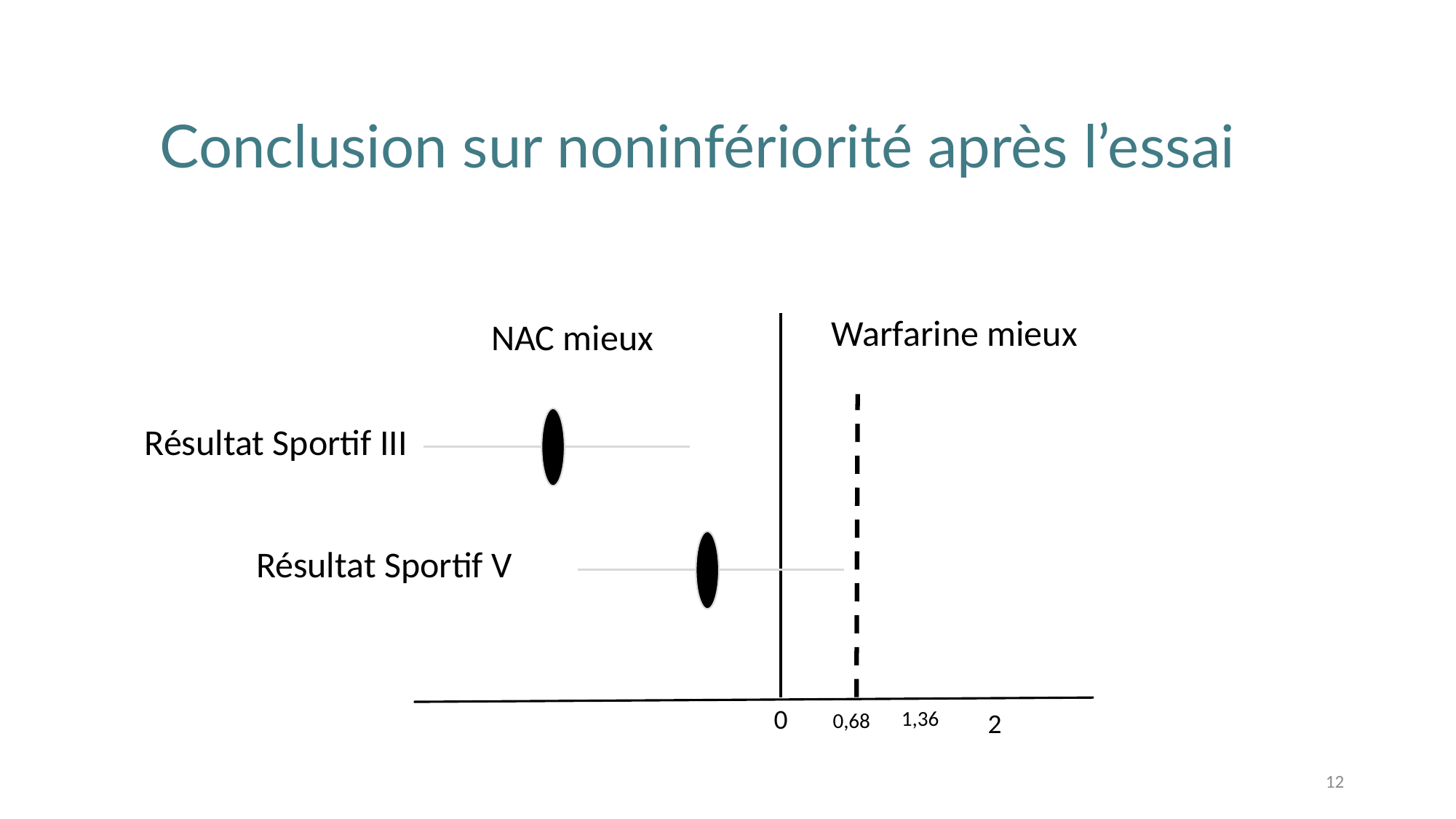

# Conclusion sur noninfériorité après l’essai
Warfarine mieux
NAC mieux

Résultat Sportif III

Résultat Sportif V
0
1,36
2
0,68
12